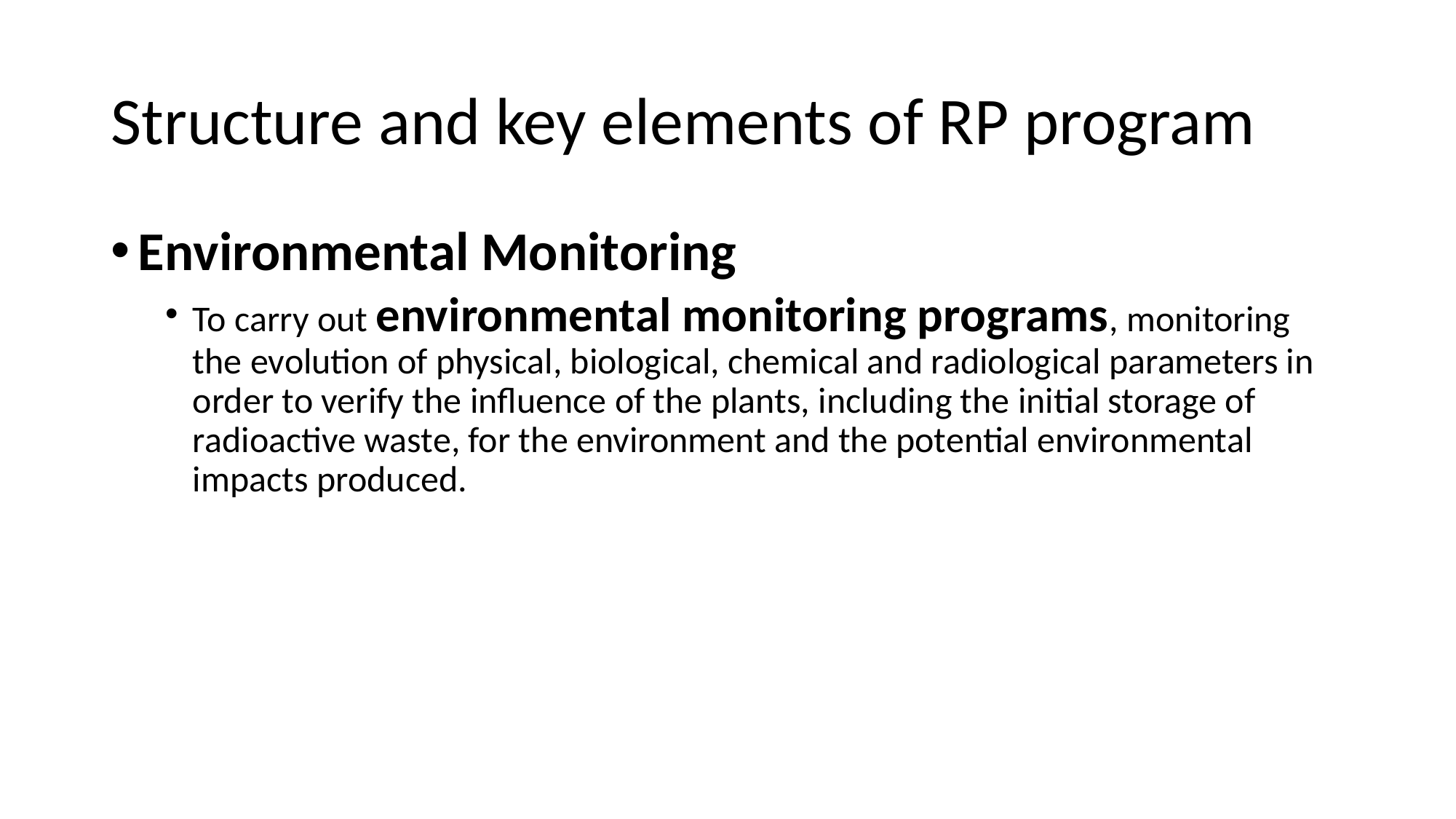

# Structure and key elements of RP program
Environmental Monitoring
To carry out environmental monitoring programs, monitoring the evolution of physical, biological, chemical and radiological parameters in order to verify the influence of the plants, including the initial storage of radioactive waste, for the environment and the potential environmental impacts produced.